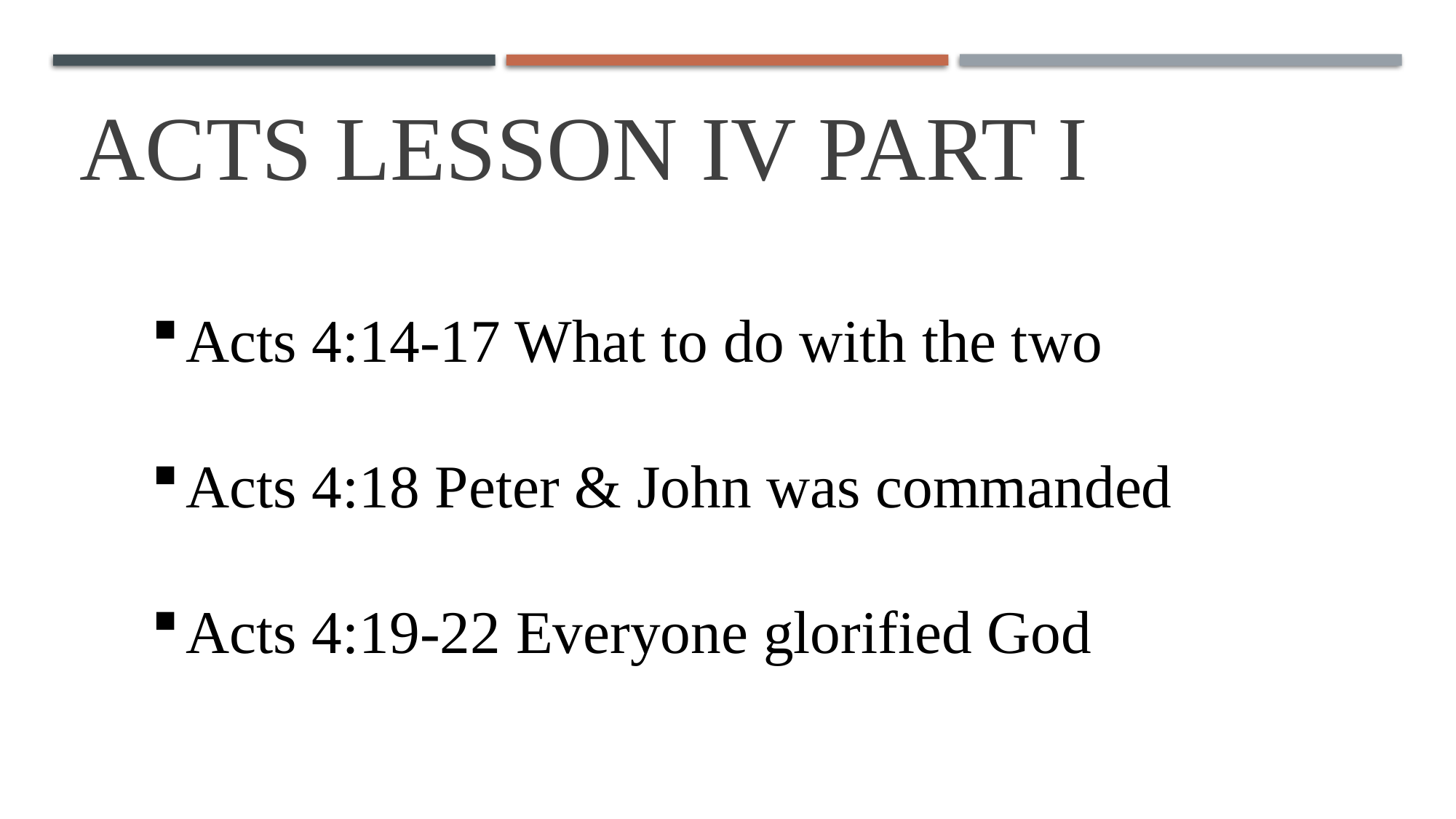

# Acts Lesson IV Part I

Acts 4:14-17 What to do with the two

Acts 4:18 Peter & John was commanded

Acts 4:19-22 Everyone glorified God